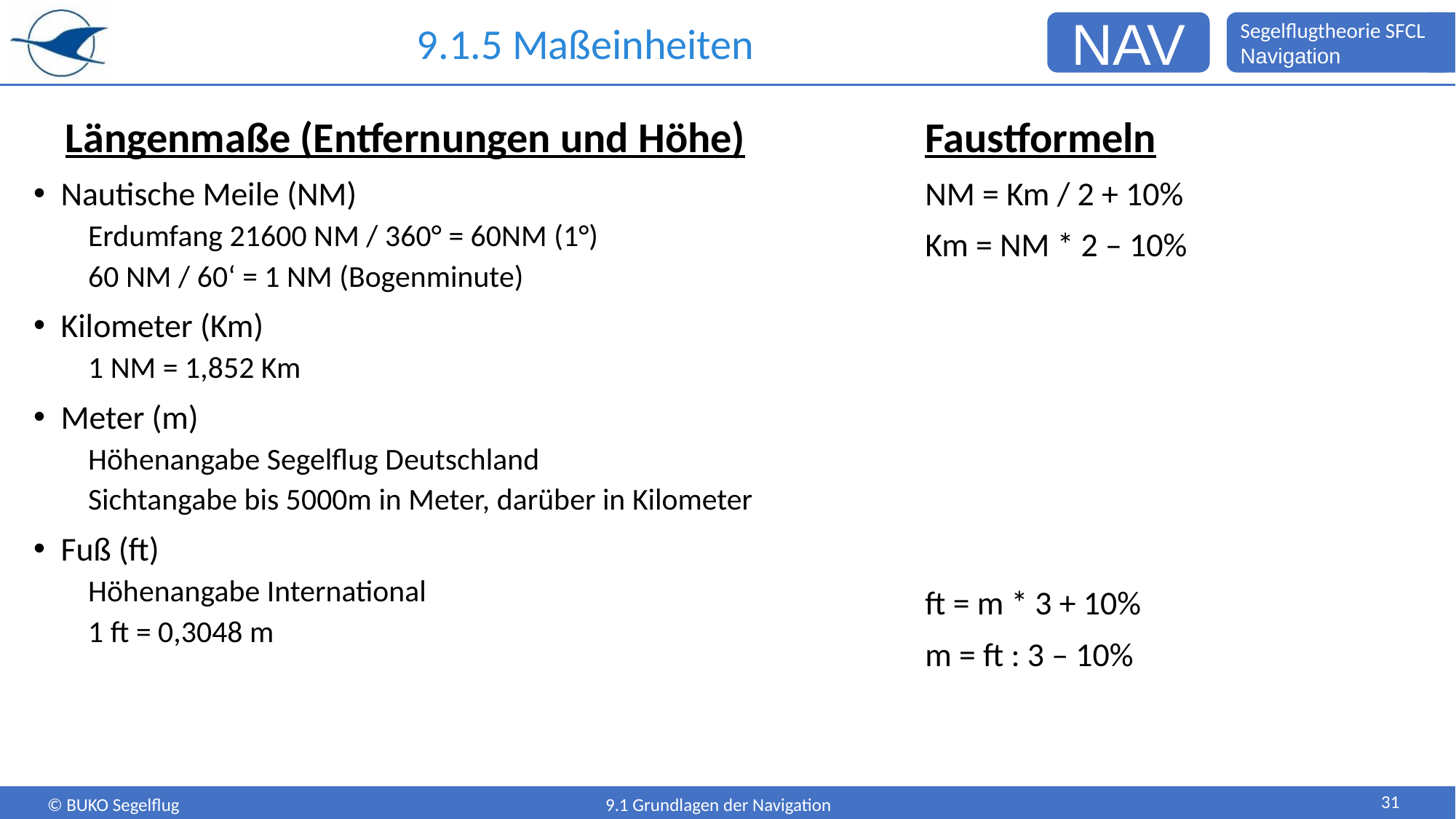

# 9.1.5 Maßeinheiten
Längenmaße (Entfernungen und Höhe)
Nautische Meile (NM)
Erdumfang 21600 NM / 360° = 60NM (1°)
60 NM / 60‘ = 1 NM (Bogenminute)
Kilometer (Km)
1 NM = 1,852 Km
Meter (m)
Höhenangabe Segelflug Deutschland
Sichtangabe bis 5000m in Meter, darüber in Kilometer
Fuß (ft)
Höhenangabe International
1 ft = 0,3048 m

Faustformeln
NM = Km / 2 + 10%
Km = NM * 2 – 10%

ft = m * 3 + 10%
m = ft : 3 – 10%
31
9.1 Grundlagen der Navigation